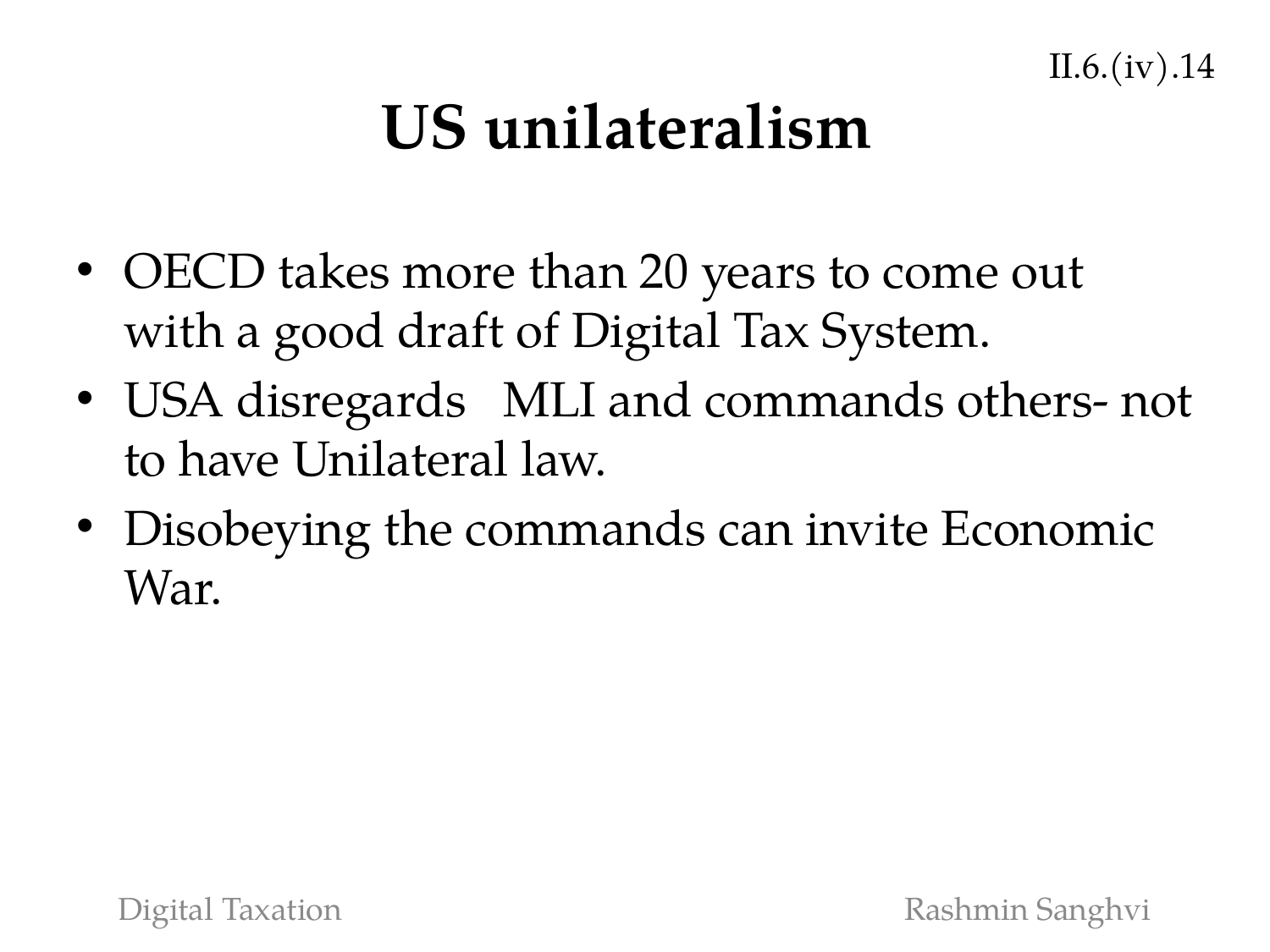

US unilateralism
II.6.(iv).14
OECD takes more than 20 years to come out with a good draft of Digital Tax System.
USA disregards   MLI and commands others- not to have Unilateral law.
Disobeying the commands can invite Economic War.
Digital Taxation                                                                      Rashmin Sanghvi